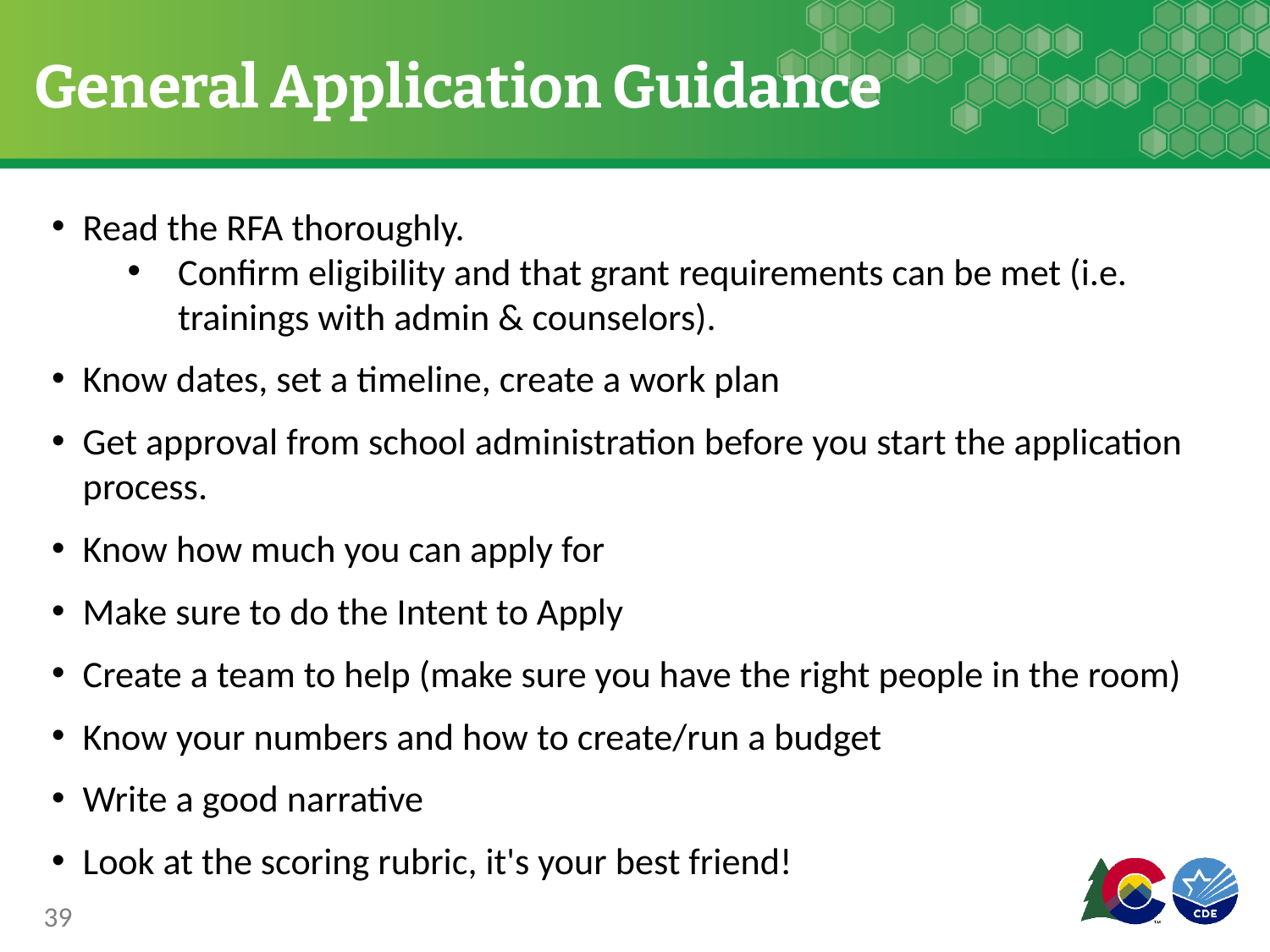

# General Application Guidance
Read the RFA thoroughly.
Confirm eligibility and that grant requirements can be met (i.e. trainings with admin & counselors).
Know dates, set a timeline, create a work plan
Get approval from school administration before you start the application process.
Know how much you can apply for
Make sure to do the Intent to Apply
Create a team to help (make sure you have the right people in the room)
Know your numbers and how to create/run a budget
Write a good narrative
Look at the scoring rubric, it's your best friend!
39